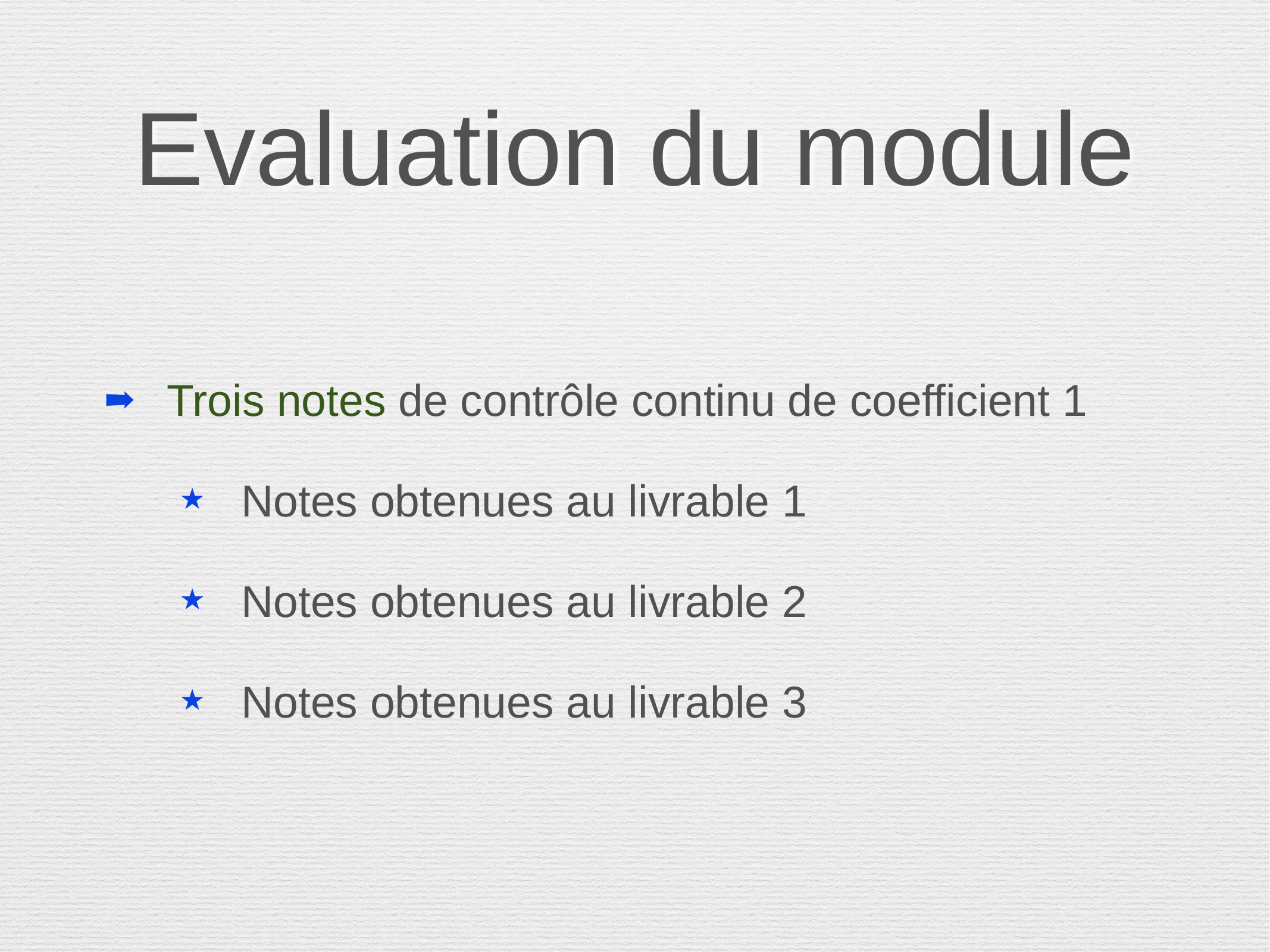

# Evaluation du module
Trois notes de contrôle continu de coefficient 1
Notes obtenues au livrable 1
Notes obtenues au livrable 2
Notes obtenues au livrable 3
15